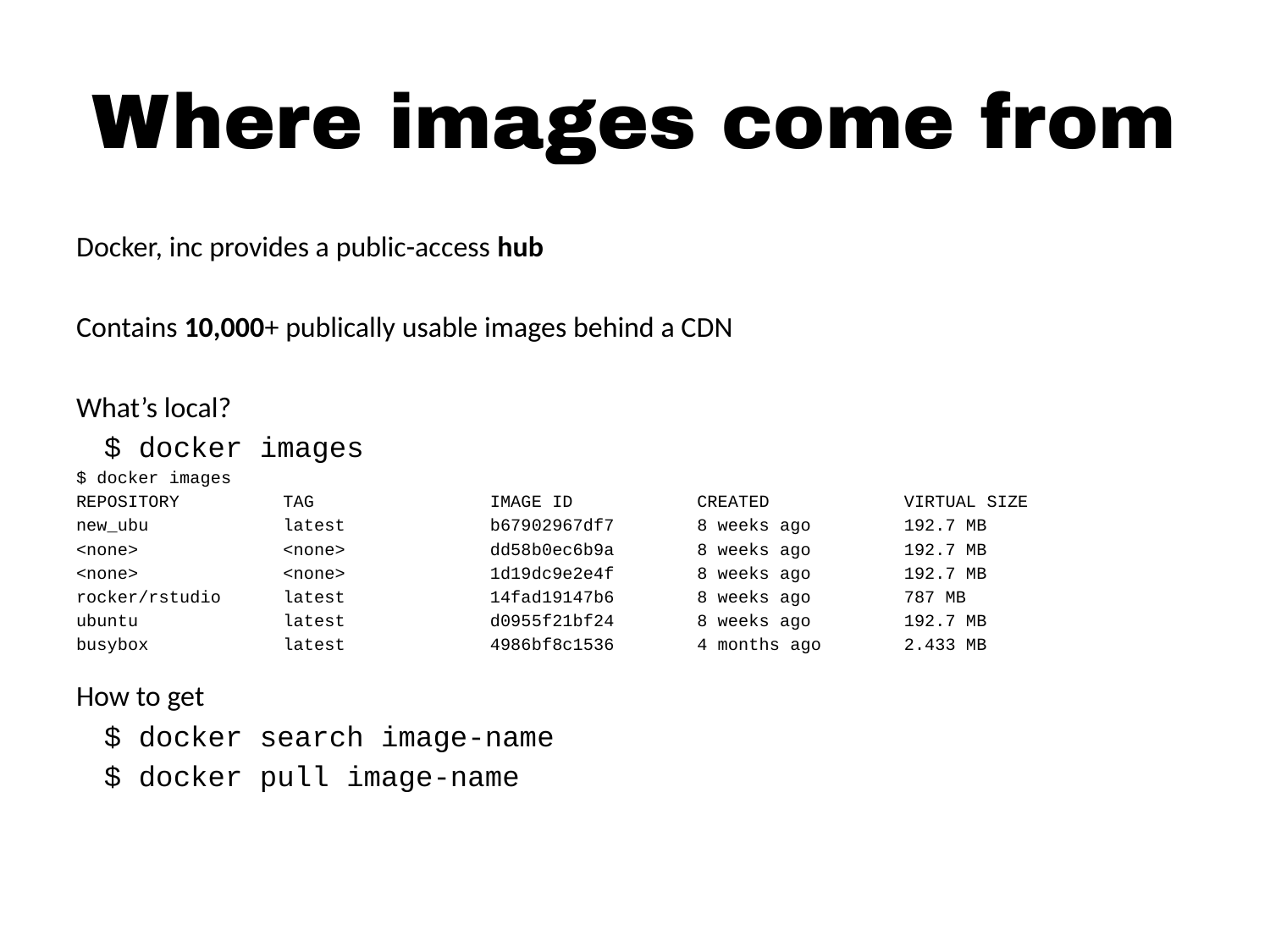

# Where images come from
Docker, inc provides a public-access hub

Contains 10,000+ publically usable images behind a CDN

What’s local?
	$ docker images
$ docker images
REPOSITORY          TAG                 IMAGE ID            CREATED             VIRTUAL SIZE
new_ubu             latest              b67902967df7        8 weeks ago         192.7 MB
<none>              <none>              dd58b0ec6b9a        8 weeks ago         192.7 MB
<none>              <none>              1d19dc9e2e4f        8 weeks ago         192.7 MB
rocker/rstudio      latest              14fad19147b6        8 weeks ago         787 MB
ubuntu              latest              d0955f21bf24        8 weeks ago         192.7 MB
busybox             latest              4986bf8c1536        4 months ago        2.433 MB

How to get
	$ docker search image-name
	$ docker pull image-name